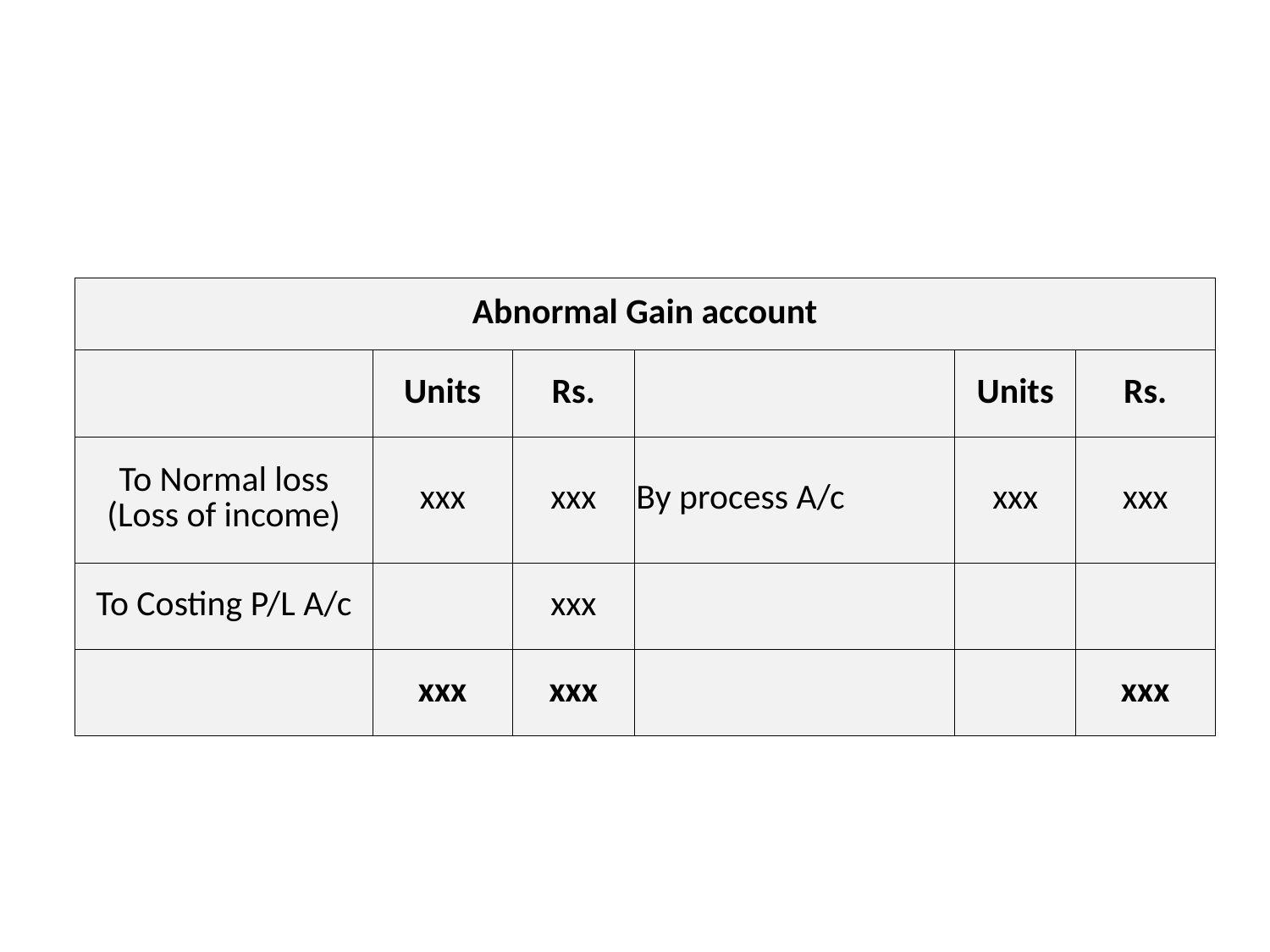

#
| Abnormal Gain account |  |  |  |  |  |
| --- | --- | --- | --- | --- | --- |
|  | Units | Rs. |  | Units | Rs. |
| To Normal loss (Loss of income) | xxx | xxx | By process A/c | xxx | xxx |
| To Costing P/L A/c |  | xxx |  |  |  |
|  | xxx | xxx |  |  | xxx |